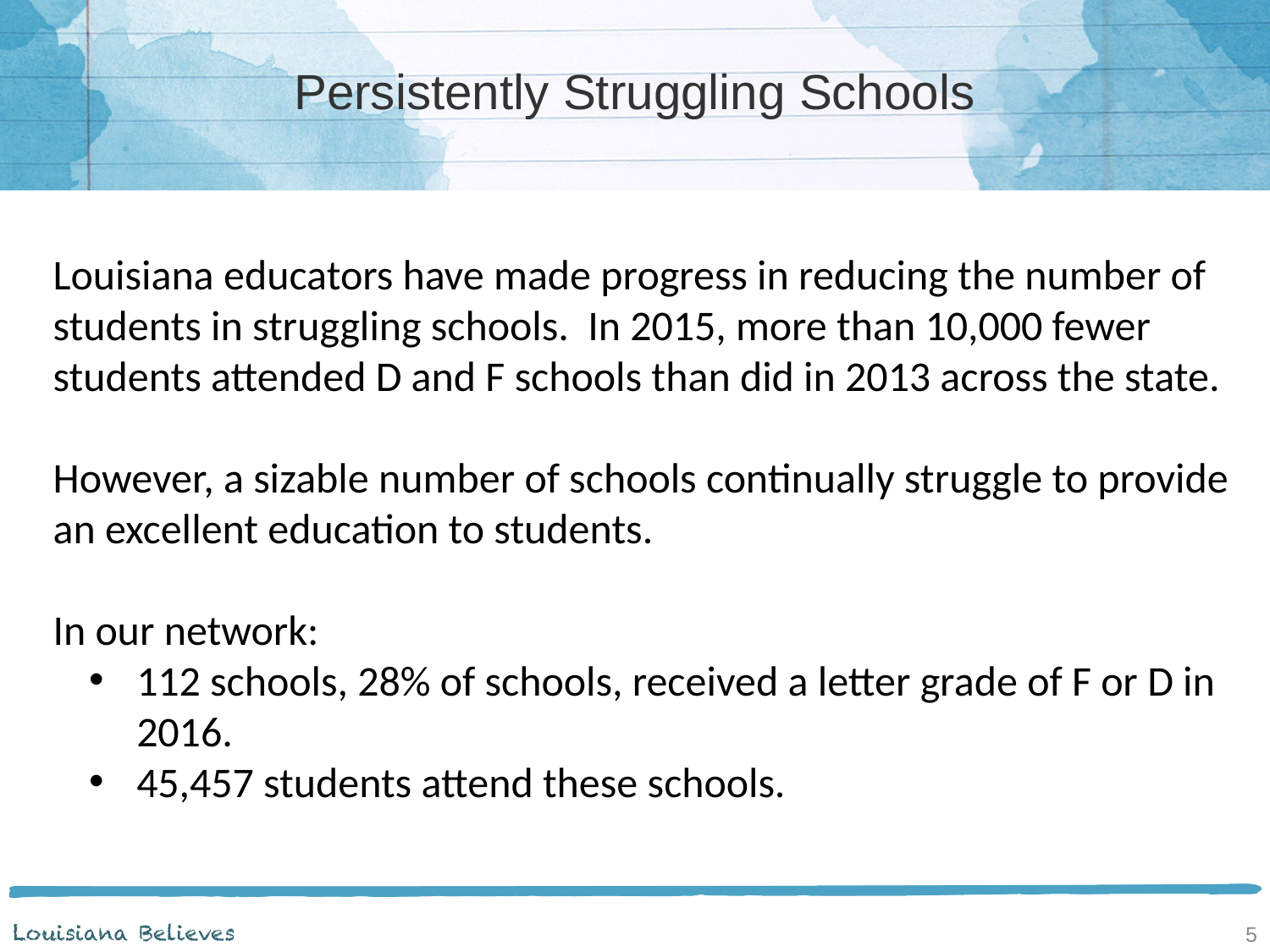

# Persistently Struggling Schools

Louisiana educators have made progress in reducing the number of students in struggling schools.  In 2015, more than 10,000 fewer students attended D and F schools than did in 2013 across the state.

However, a sizable number of schools continually struggle to provide an excellent education to students.

In our network:
112 schools, 28% of schools, received a letter grade of F or D in 2016.
45,457 students attend these schools.

5